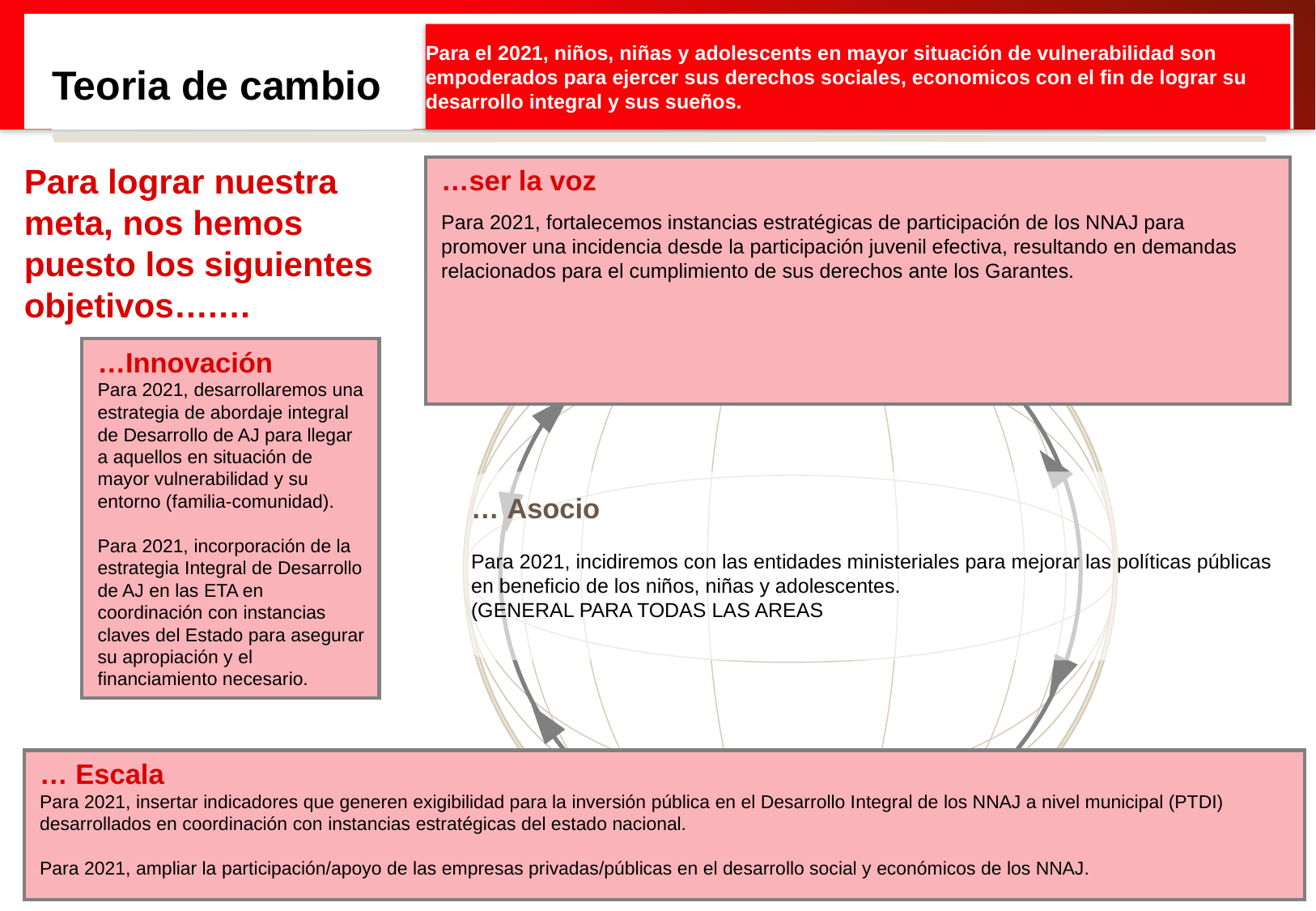

# Teoria de cambio
Para el 2021, niños, niñas y adolescents en mayor situación de vulnerabilidad son empoderados para ejercer sus derechos sociales, economicos con el fin de lograr su desarrollo integral y sus sueños.
…ser la voz

Para 2021, fortalecemos instancias estratégicas de participación de los NNAJ para promover una incidencia desde la participación juvenil efectiva, resultando en demandas relacionados para el cumplimiento de sus derechos ante los Garantes.
Para lograr nuestra meta, nos hemos puesto los siguientes objetivos….…

…Innovación
Para 2021, desarrollaremos una estrategia de abordaje integral de Desarrollo de AJ para llegar a aquellos en situación de mayor vulnerabilidad y su entorno (familia-comunidad).

Para 2021, incorporación de la estrategia Integral de Desarrollo de AJ en las ETA en coordinación con instancias claves del Estado para asegurar su apropiación y el financiamiento necesario.

… Asocio

Para 2021, incidiremos con las entidades ministeriales para mejorar las políticas públicas en beneficio de los niños, niñas y adolescentes.
(GENERAL PARA TODAS LAS AREAS

… Escala
Para 2021, insertar indicadores que generen exigibilidad para la inversión pública en el Desarrollo Integral de los NNAJ a nivel municipal (PTDI) desarrollados en coordinación con instancias estratégicas del estado nacional.

Para 2021, ampliar la participación/apoyo de las empresas privadas/públicas en el desarrollo social y económicos de los NNAJ.